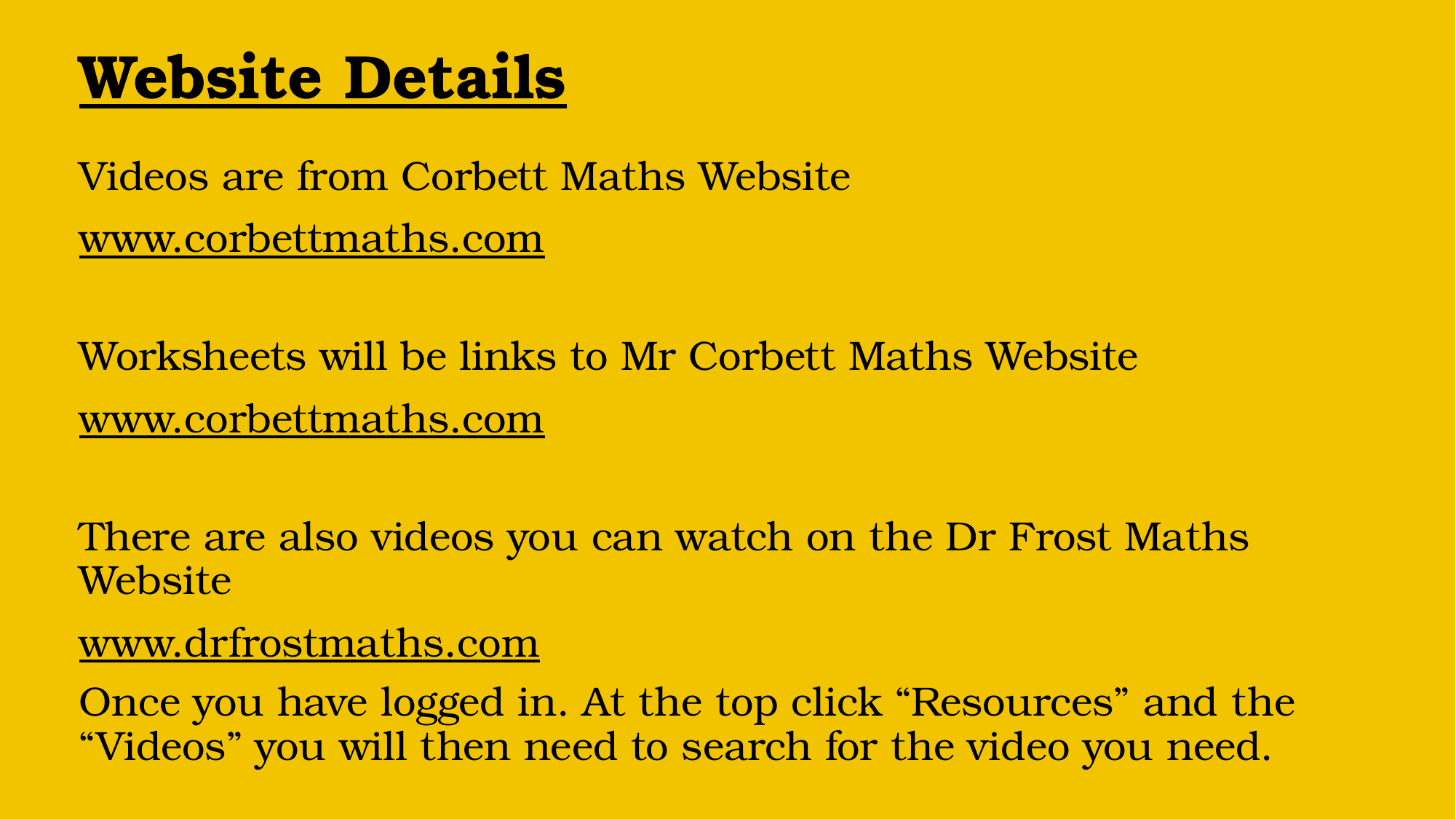

# Website Details
Videos are from Corbett Maths Website
www.corbettmaths.com

Worksheets will be links to Mr Corbett Maths Website
www.corbettmaths.com

There are also videos you can watch on the Dr Frost Maths Website
www.drfrostmaths.com
Once you have logged in. At the top click “Resources” and the “Videos” you will then need to search for the video you need.